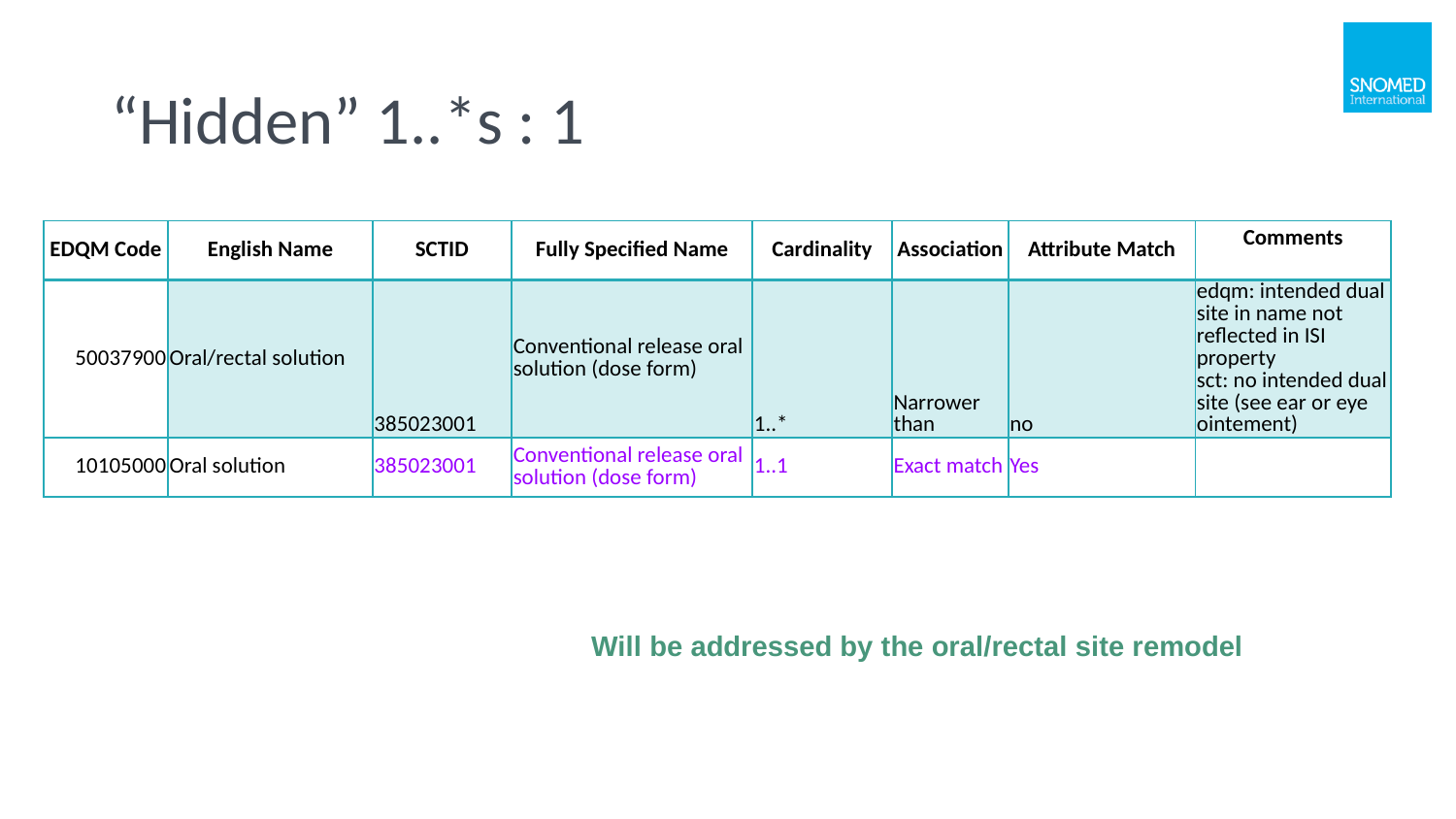

# “Hidden” 1..*s : 1
| EDQM Code | English Name | SCTID | Fully Specified Name | Cardinality | Association | Attribute Match | Comments |
| --- | --- | --- | --- | --- | --- | --- | --- |
| 50037900 | Oral/rectal solution | 385023001 | Conventional release oral solution (dose form) | 1..\* | Narrower than | no | edqm: intended dual site in name not reflected in ISI property sct: no intended dual site (see ear or eye ointement) |
| 10105000 | Oral solution | 385023001 | Conventional release oral solution (dose form) | 1..1 | Exact match | Yes |  |
Will be addressed by the oral/rectal site remodel